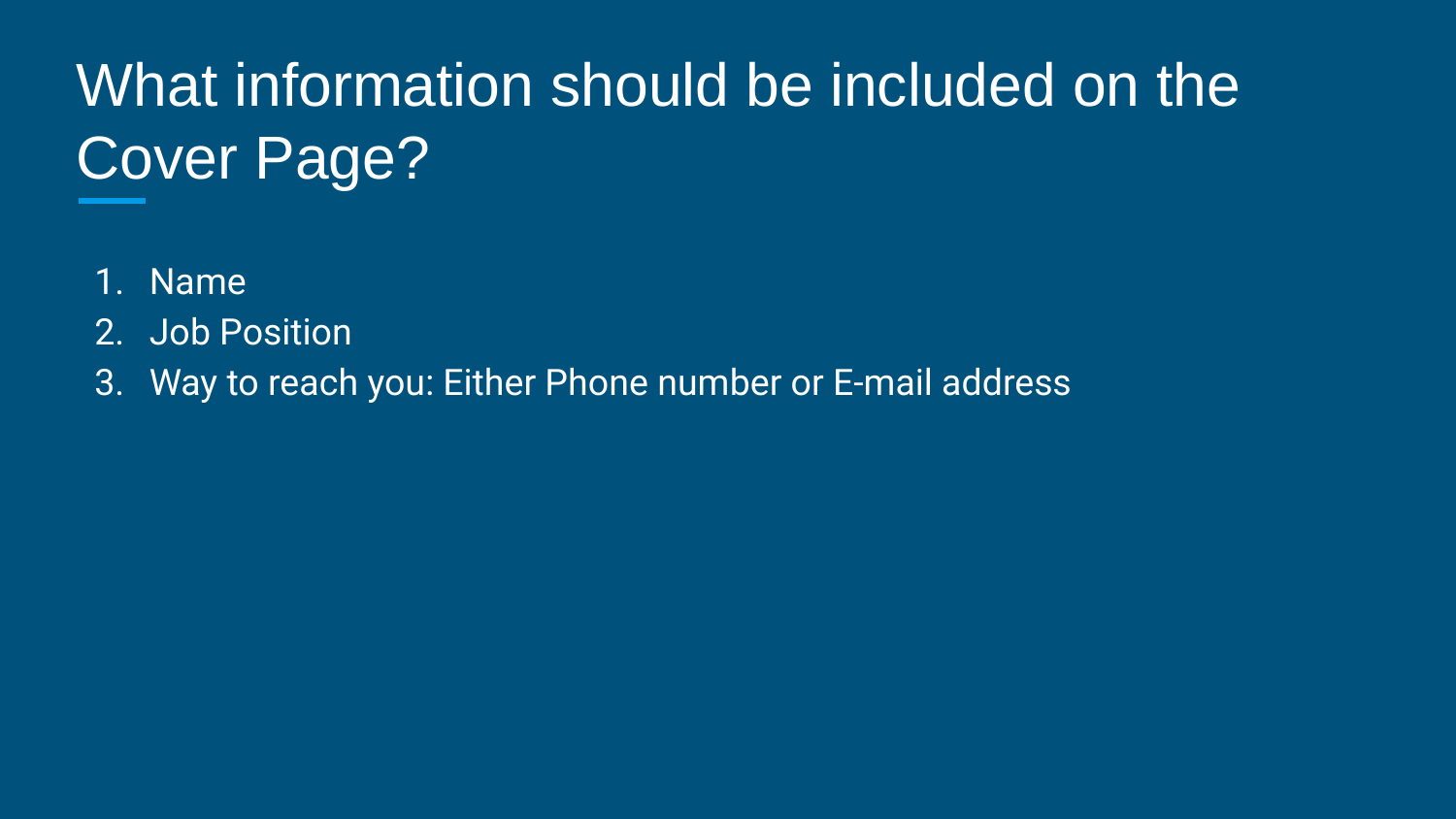

# What information should be included on the Cover Page?
Name
Job Position
Way to reach you: Either Phone number or E-mail address